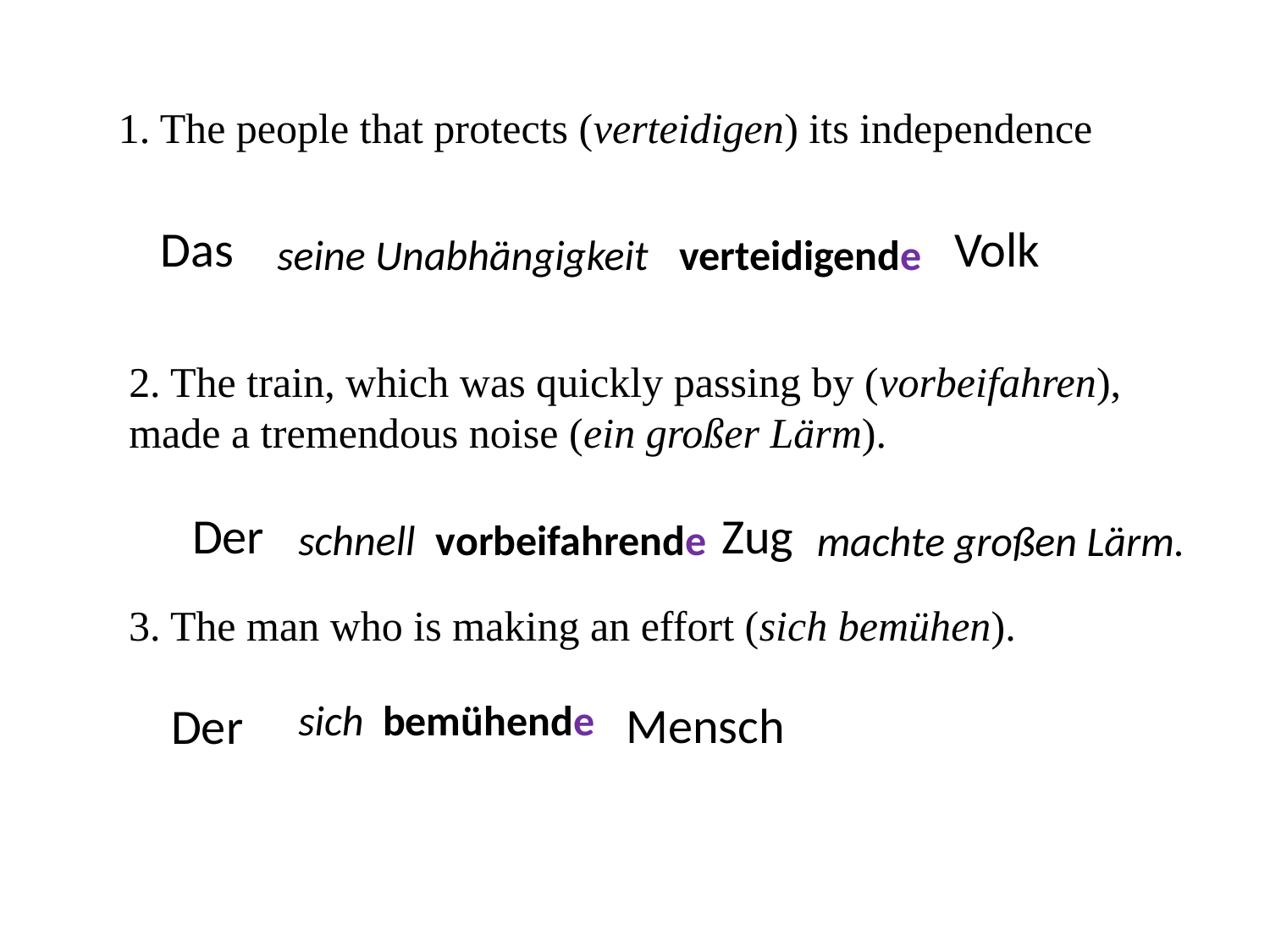

1. The people that protects (verteidigen) its independence
Das
Volk
seine Unabhängigkeit
verteidigende
2. The train, which was quickly passing by (vorbeifahren),
made a tremendous noise (ein großer Lärm).
Der
Zug
schnell
vorbeifahrende
machte großen Lärm.
3. The man who is making an effort (sich bemühen).
sich
bemühende
Mensch
Der